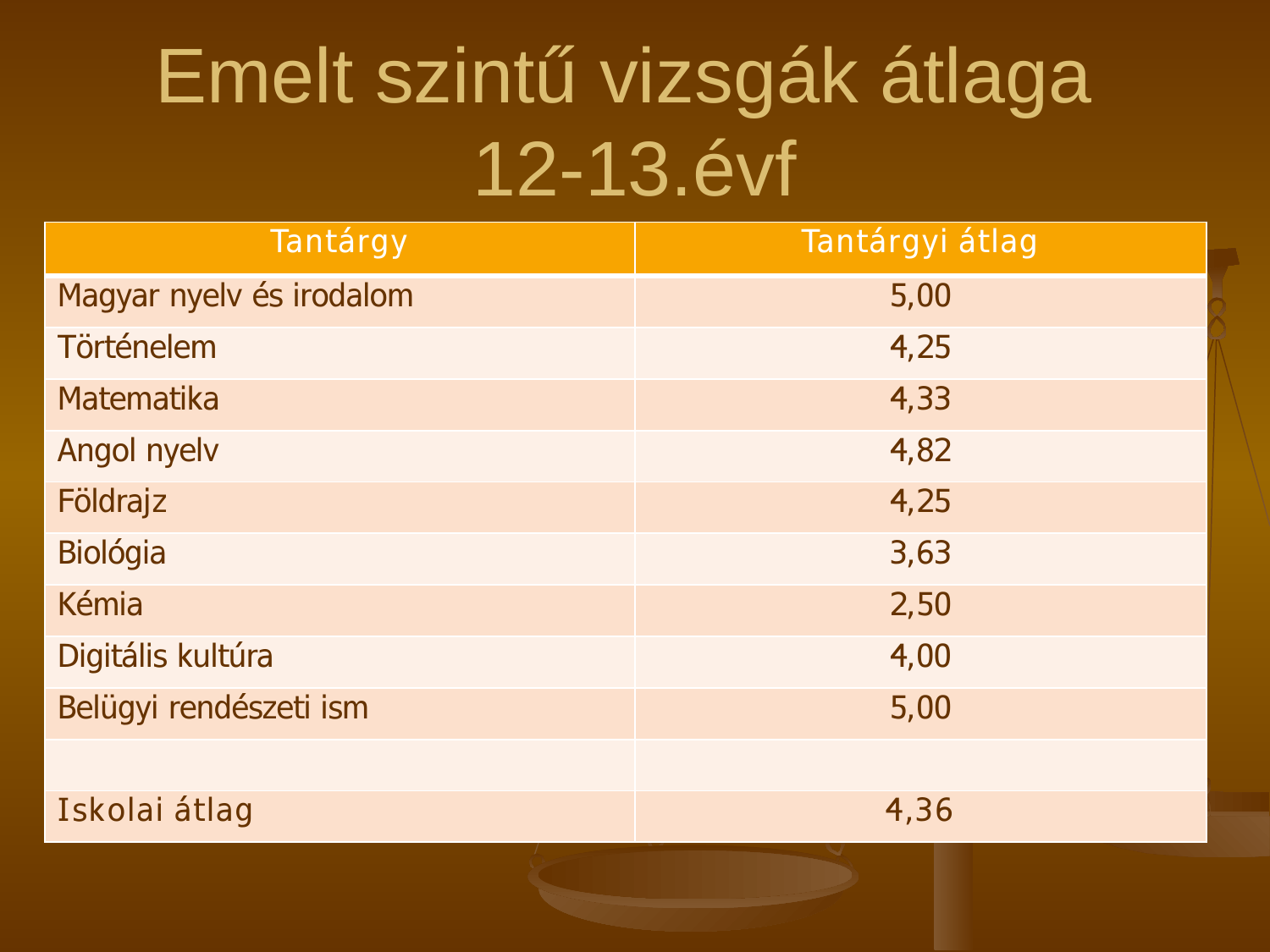

# Emelt szintű vizsgák átlaga 12-13.évf
| Tantárgy | Tantárgyi átlag |
| --- | --- |
| Magyar nyelv és irodalom | 5,00 |
| Történelem | 4,25 |
| Matematika | 4,33 |
| Angol nyelv | 4,82 |
| Földrajz | 4,25 |
| Biológia | 3,63 |
| Kémia | 2,50 |
| Digitális kultúra | 4,00 |
| Belügyi rendészeti ism | 5,00 |
|  |  |
| Iskolai átlag | 4,36 |